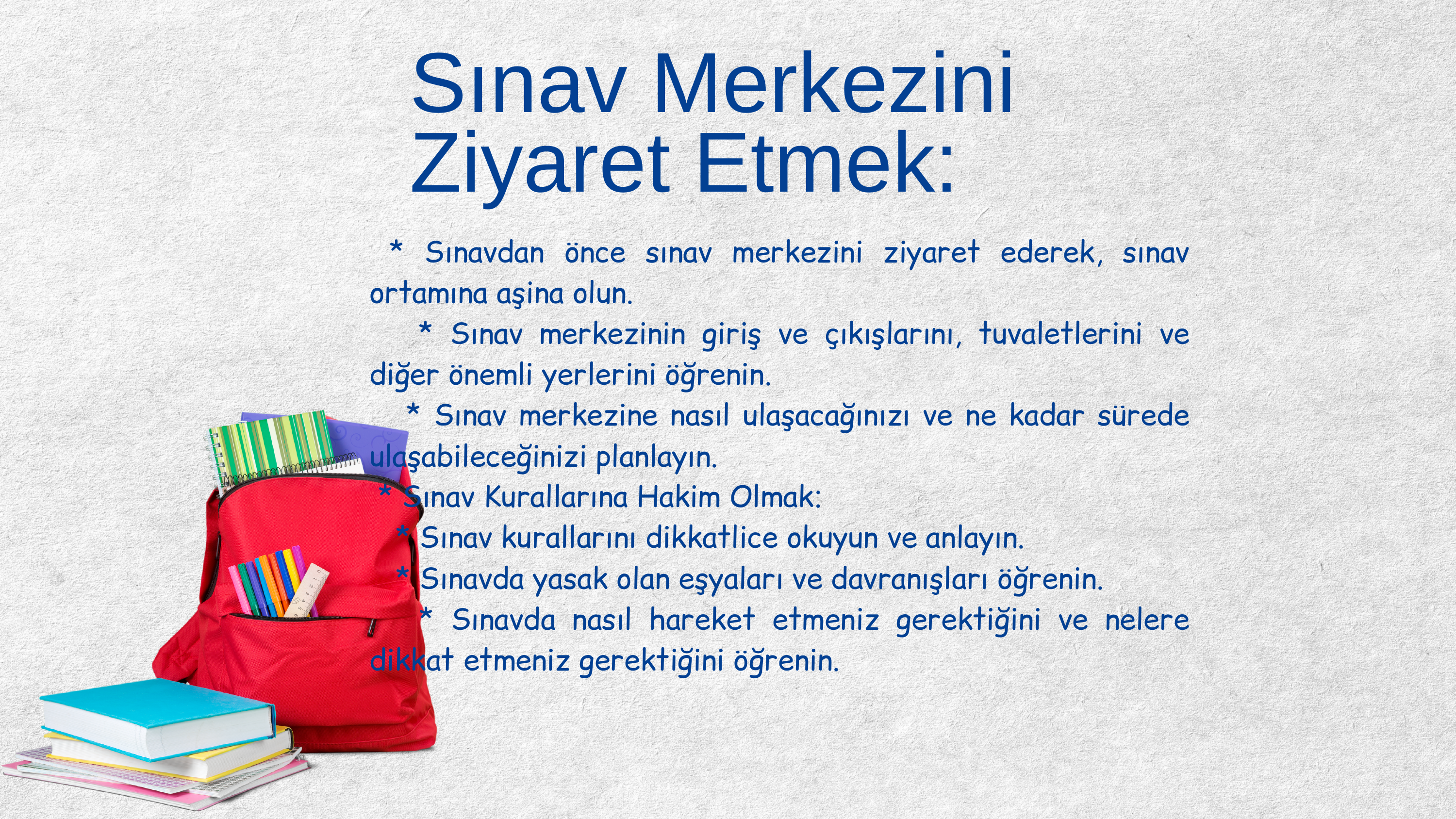

Sınav Merkezini Ziyaret Etmek:
 * Sınavdan önce sınav merkezini ziyaret ederek, sınav ortamına aşina olun.
   * Sınav merkezinin giriş ve çıkışlarını, tuvaletlerini ve diğer önemli yerlerini öğrenin.
   * Sınav merkezine nasıl ulaşacağınızı ve ne kadar sürede ulaşabileceğinizi planlayın.
 * Sınav Kurallarına Hakim Olmak:
   * Sınav kurallarını dikkatlice okuyun ve anlayın.
   * Sınavda yasak olan eşyaları ve davranışları öğrenin.
   * Sınavda nasıl hareket etmeniz gerektiğini ve nelere dikkat etmeniz gerektiğini öğrenin.